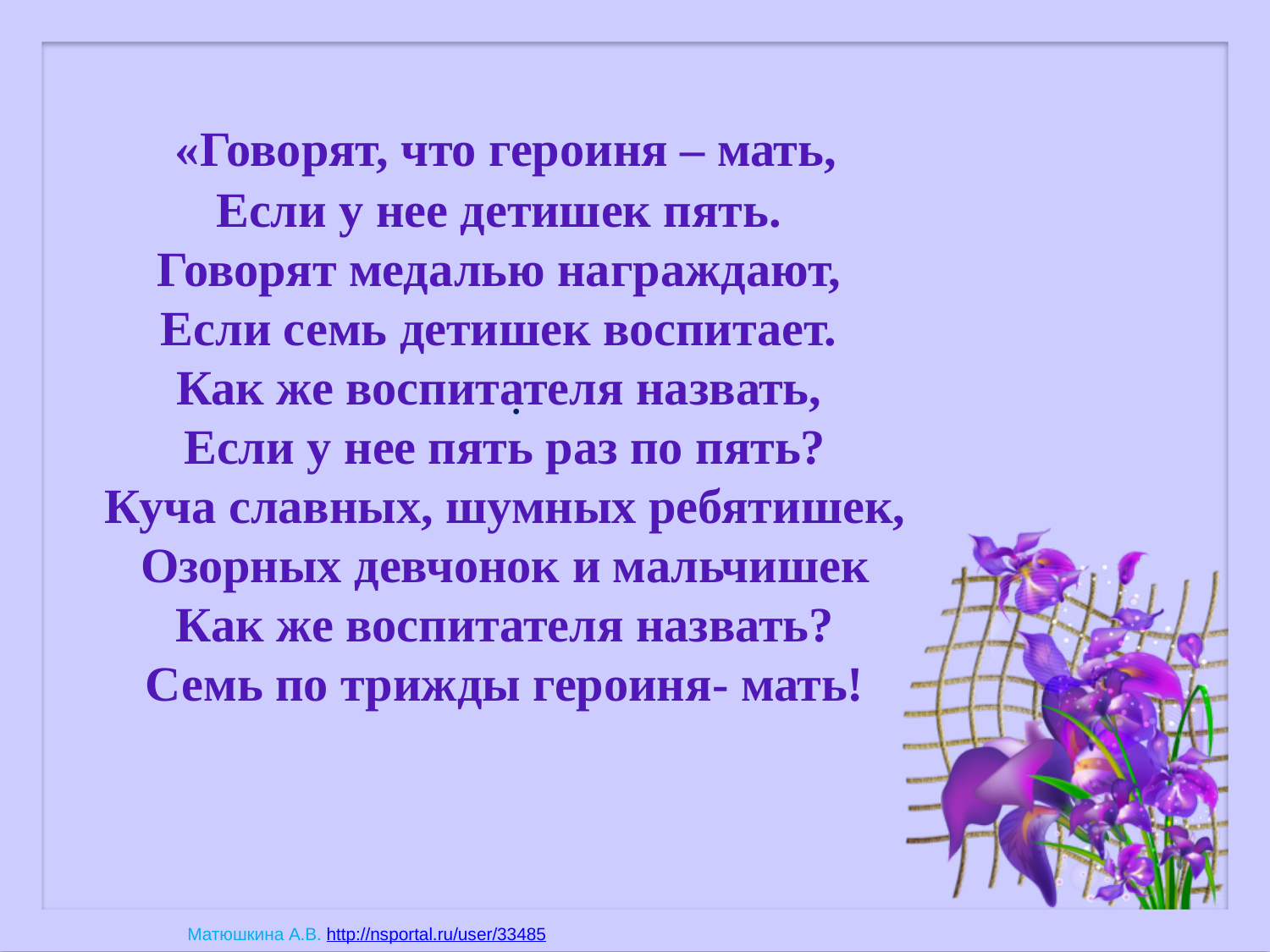

«Говорят, что героиня – мать,
Если у нее детишек пять.
Говорят медалью награждают,
Если семь детишек воспитает.
Как же воспитателя назвать,
Если у нее пять раз по пять?
 Куча славных, шумных ребятишек,
Озорных девчонок и мальчишек
 Как же воспитателя назвать?
Семь по трижды героиня- мать!

.